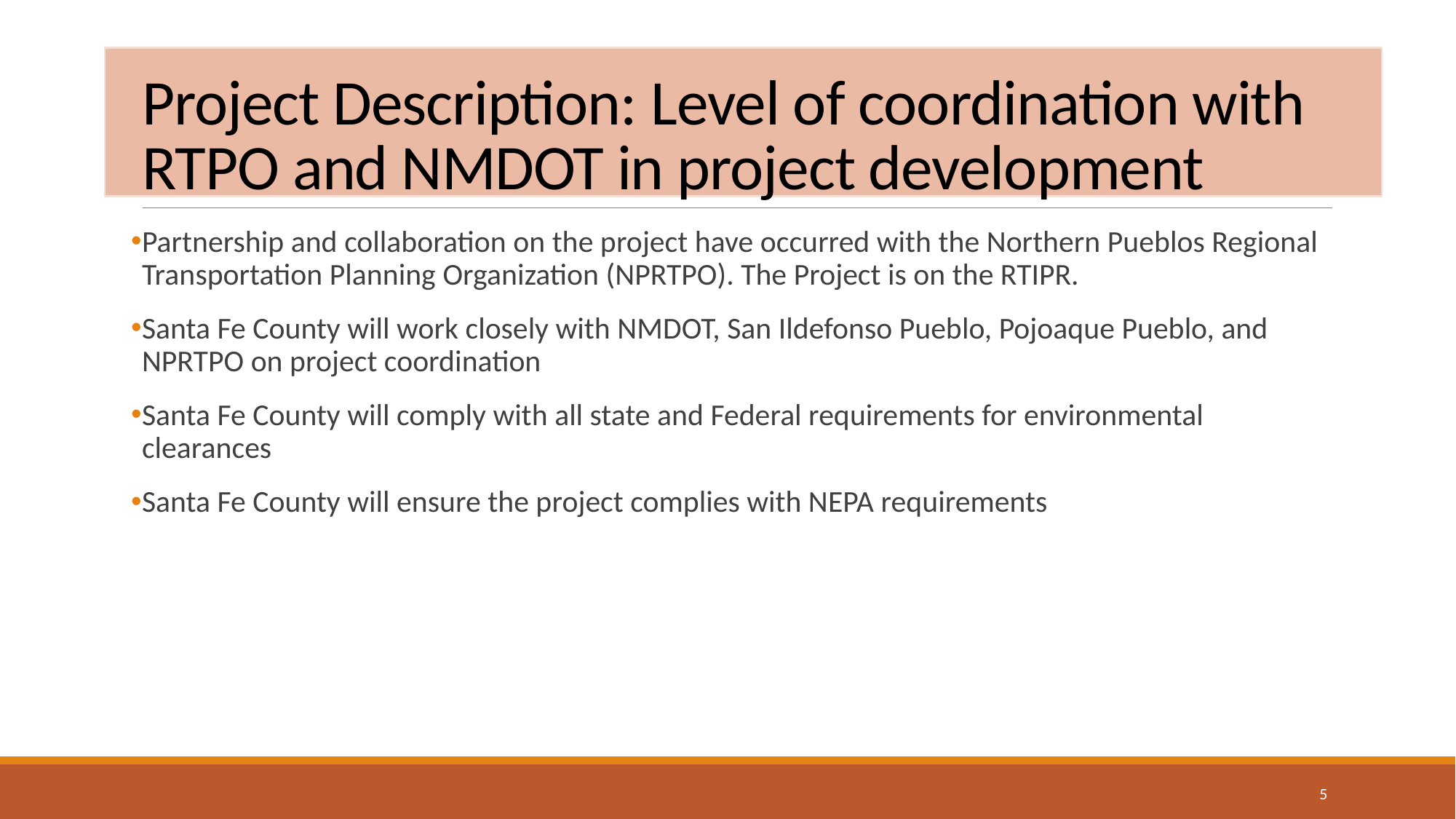

# Project Description: Level of coordination with RTPO and NMDOT in project development

Partnership and collaboration on the project have occurred with the Northern Pueblos Regional Transportation Planning Organization (NPRTPO). The Project is on the RTIPR.
Santa Fe County will work closely with NMDOT, San Ildefonso Pueblo, Pojoaque Pueblo, and NPRTPO on project coordination
Santa Fe County will comply with all state and Federal requirements for environmental clearances
Santa Fe County will ensure the project complies with NEPA requirements
5